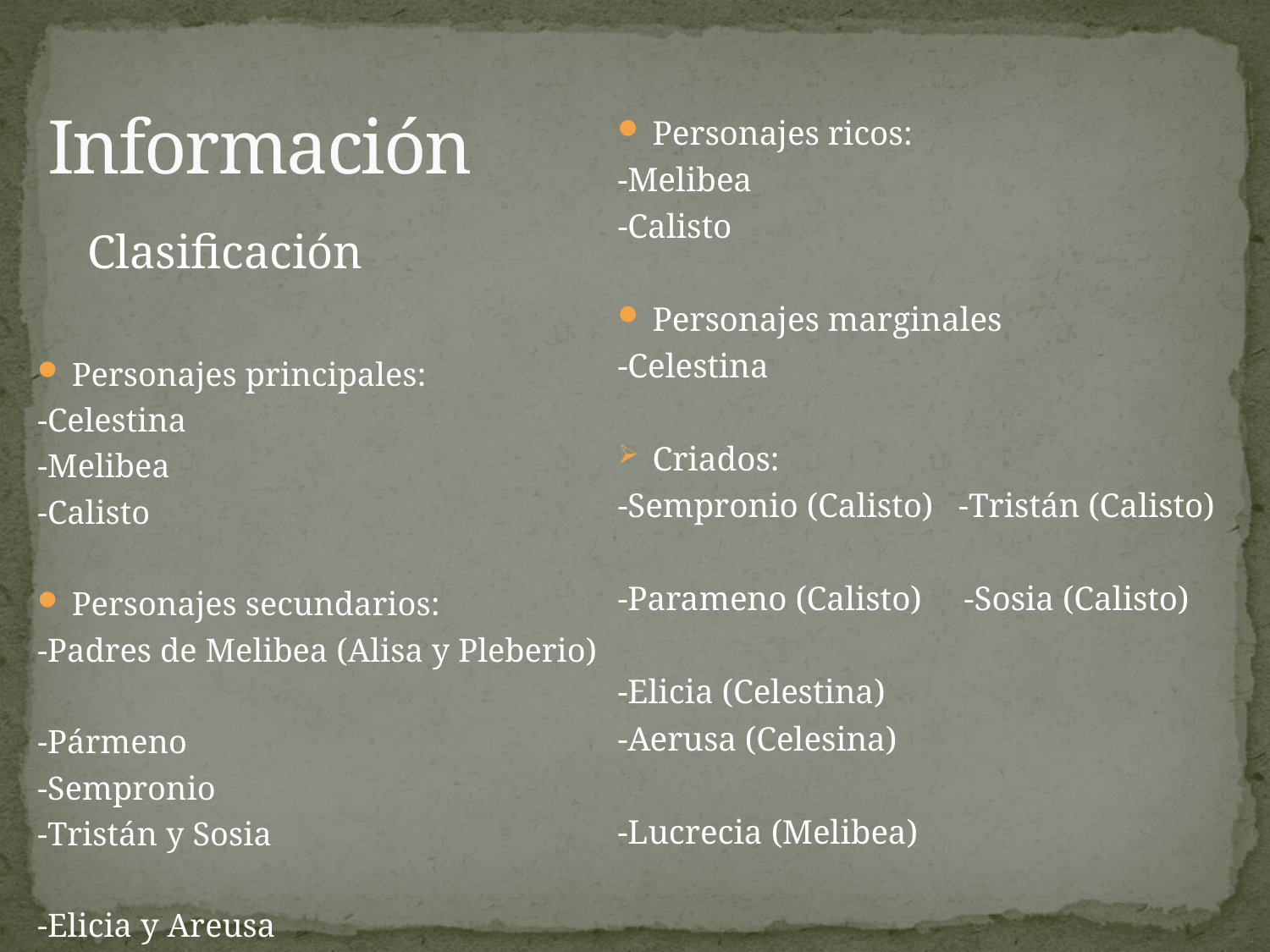

Información
Personajes ricos:
-Melibea
-Calisto

Personajes marginales
-Celestina

Criados:
-Sempronio (Calisto)   -Tristán (Calisto)

-Parameno (Calisto)     -Sosia (Calisto)

-Elicia (Celestina)
-Aerusa (Celesina)

-Lucrecia (Melibea)

Clasificación

Personajes principales:
-Celestina
-Melibea
-Calisto

Personajes secundarios:
-Padres de Melibea (Alisa y Pleberio)

-Pármeno
-Sempronio
-Tristán y Sosia

-Elicia y Areusa